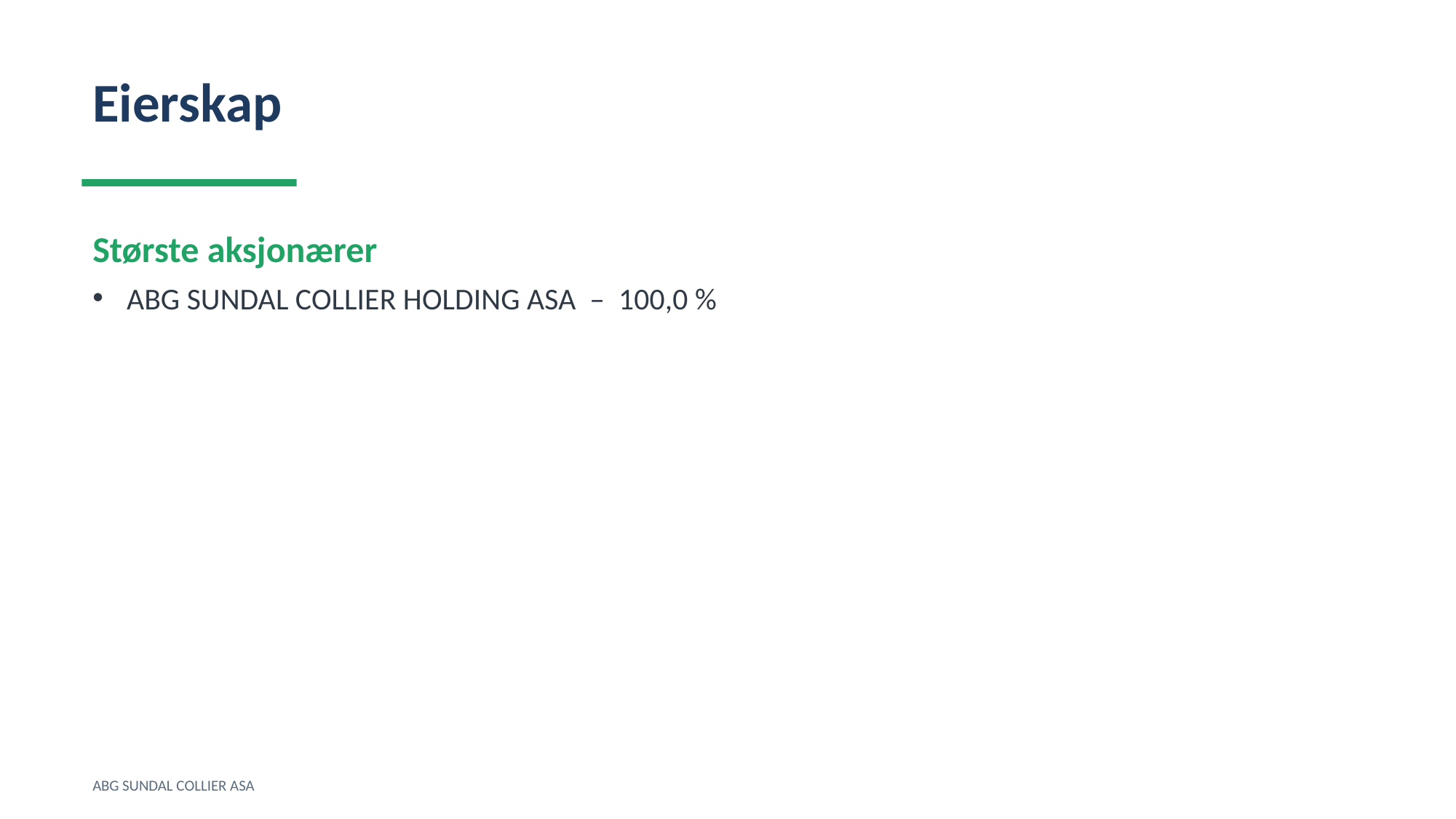

Eierskap

Største aksjonærer
ABG SUNDAL COLLIER HOLDING ASA  –  100,0 %
ABG SUNDAL COLLIER ASA